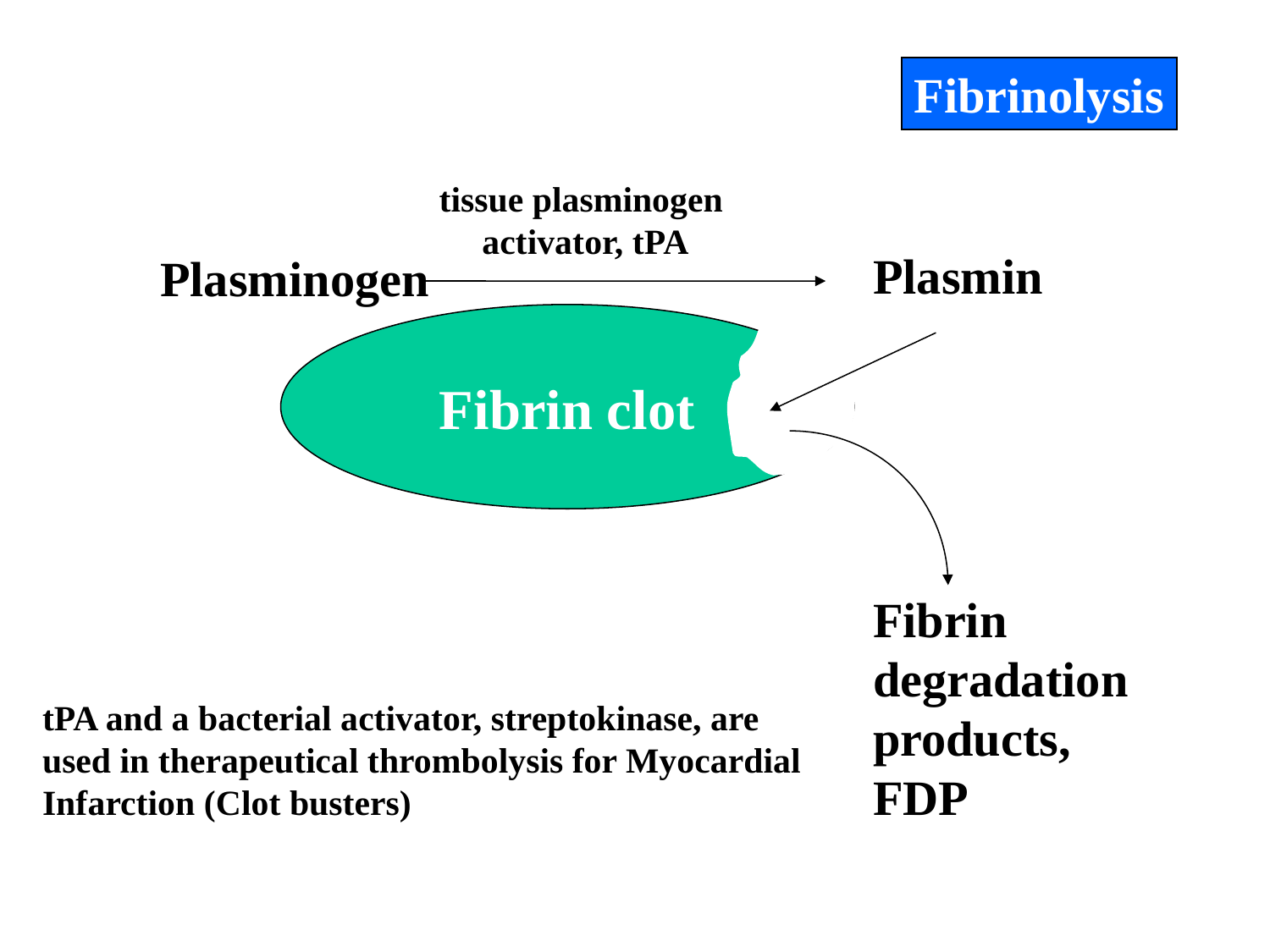

Fibrinolysis
tissue plasminogen
activator, tPA
Plasmin
Plasminogen

Fibrin clot

Fibrin
degradation
products,
FDP
tPA and a bacterial activator, streptokinase, are
used in therapeutical thrombolysis for Myocardial
Infarction (Clot busters)